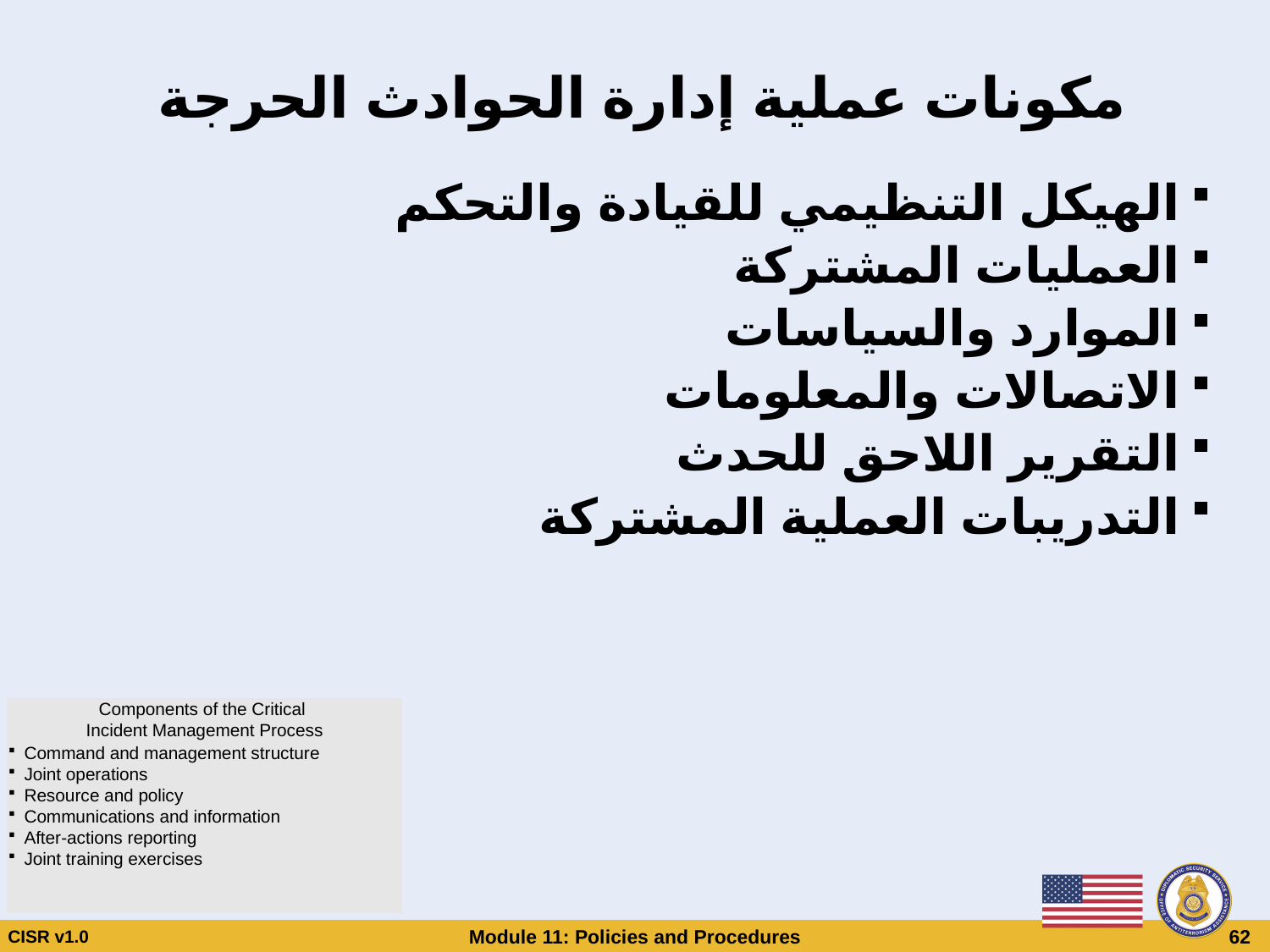

# مكونات عملية إدارة الحوادث الحرجة
الهيكل التنظيمي للقيادة والتحكم
العمليات المشتركة
الموارد والسياسات
الاتصالات والمعلومات
التقرير اللاحق للحدث
التدريبات العملية المشتركة
Components of the Critical
Incident Management Process
Command and management structure
Joint operations
Resource and policy
Communications and information
After-actions reporting
Joint training exercises
CISR v1.0
Module 11: Policies and Procedures
 62